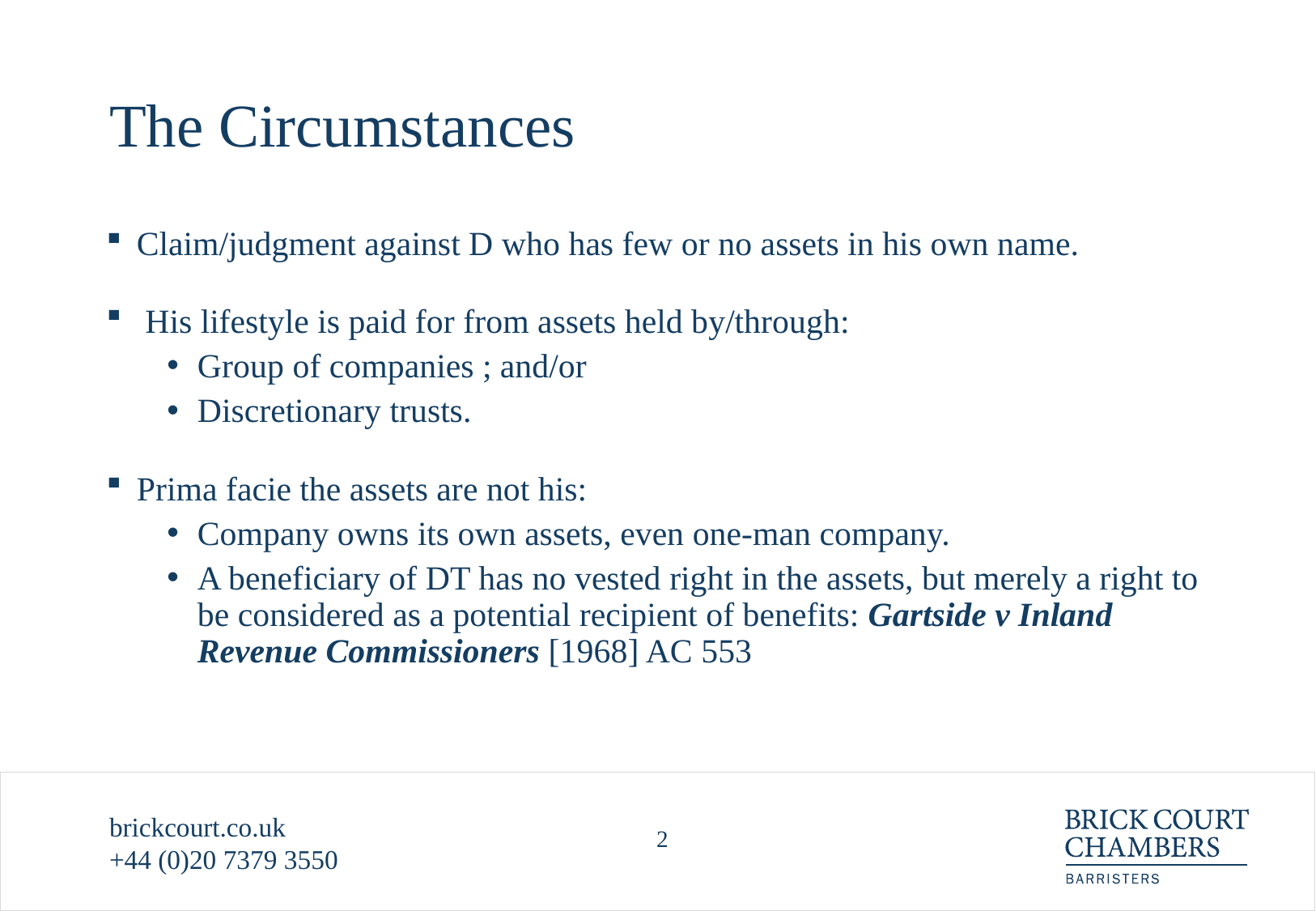

# The Circumstances
Claim/judgment against D who has few or no assets in his own name.
 His lifestyle is paid for from assets held by/through:
Group of companies ; and/or
Discretionary trusts.
Prima facie the assets are not his:
Company owns its own assets, even one-man company.
A beneficiary of DT has no vested right in the assets, but merely a right to be considered as a potential recipient of benefits: Gartside v Inland Revenue Commissioners [1968] AC 553

brickcourt.co.uk
+44 (0)20 7379 3550
2